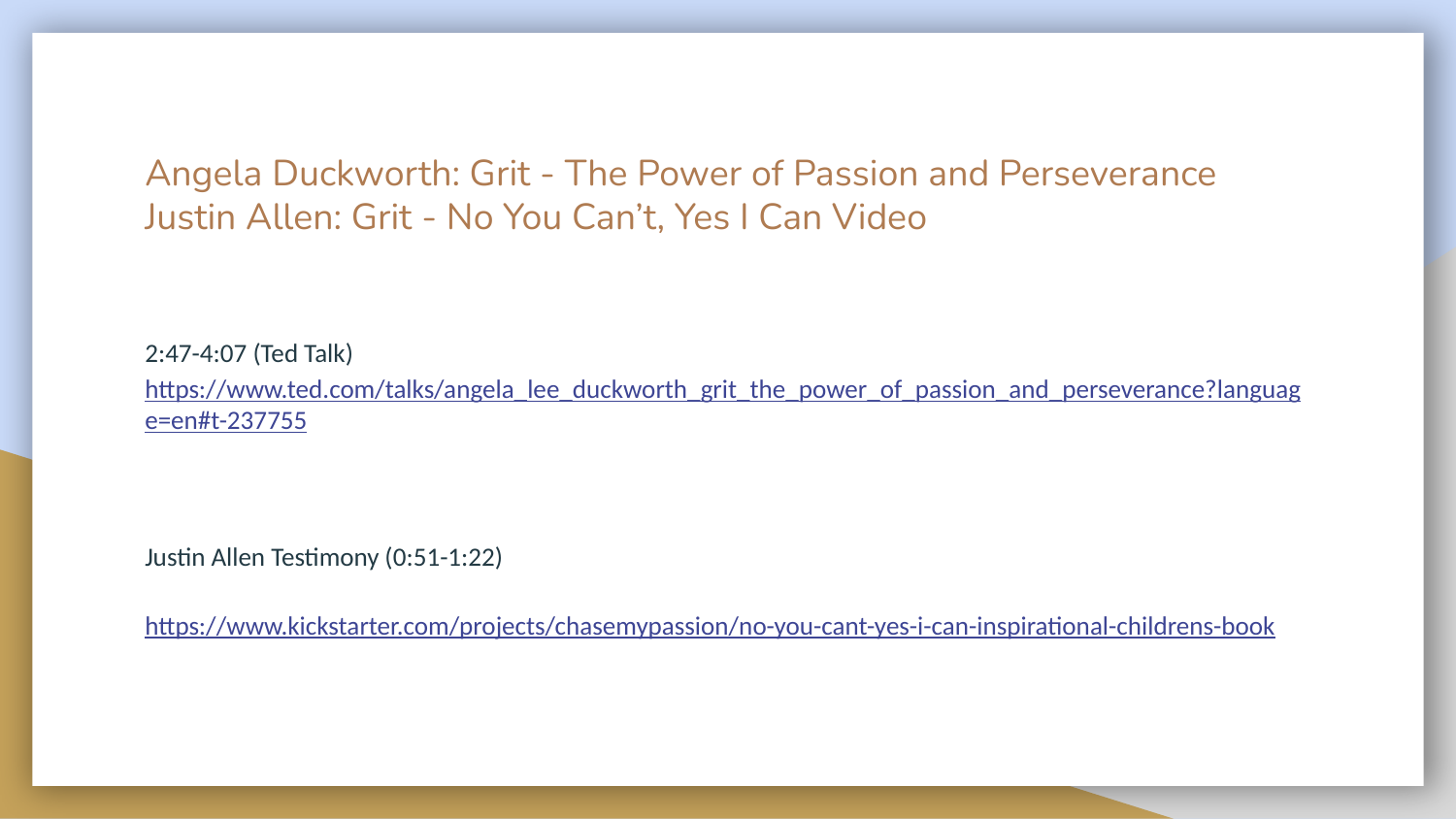

# Angela Duckworth: Grit - The Power of Passion and Perseverance
Justin Allen: Grit - No You Can’t, Yes I Can Video
2:47-4:07 (Ted Talk) https://www.ted.com/talks/angela_lee_duckworth_grit_the_power_of_passion_and_perseverance?language=en#t-237755

Justin Allen Testimony (0:51-1:22)
https://www.kickstarter.com/projects/chasemypassion/no-you-cant-yes-i-can-inspirational-childrens-book